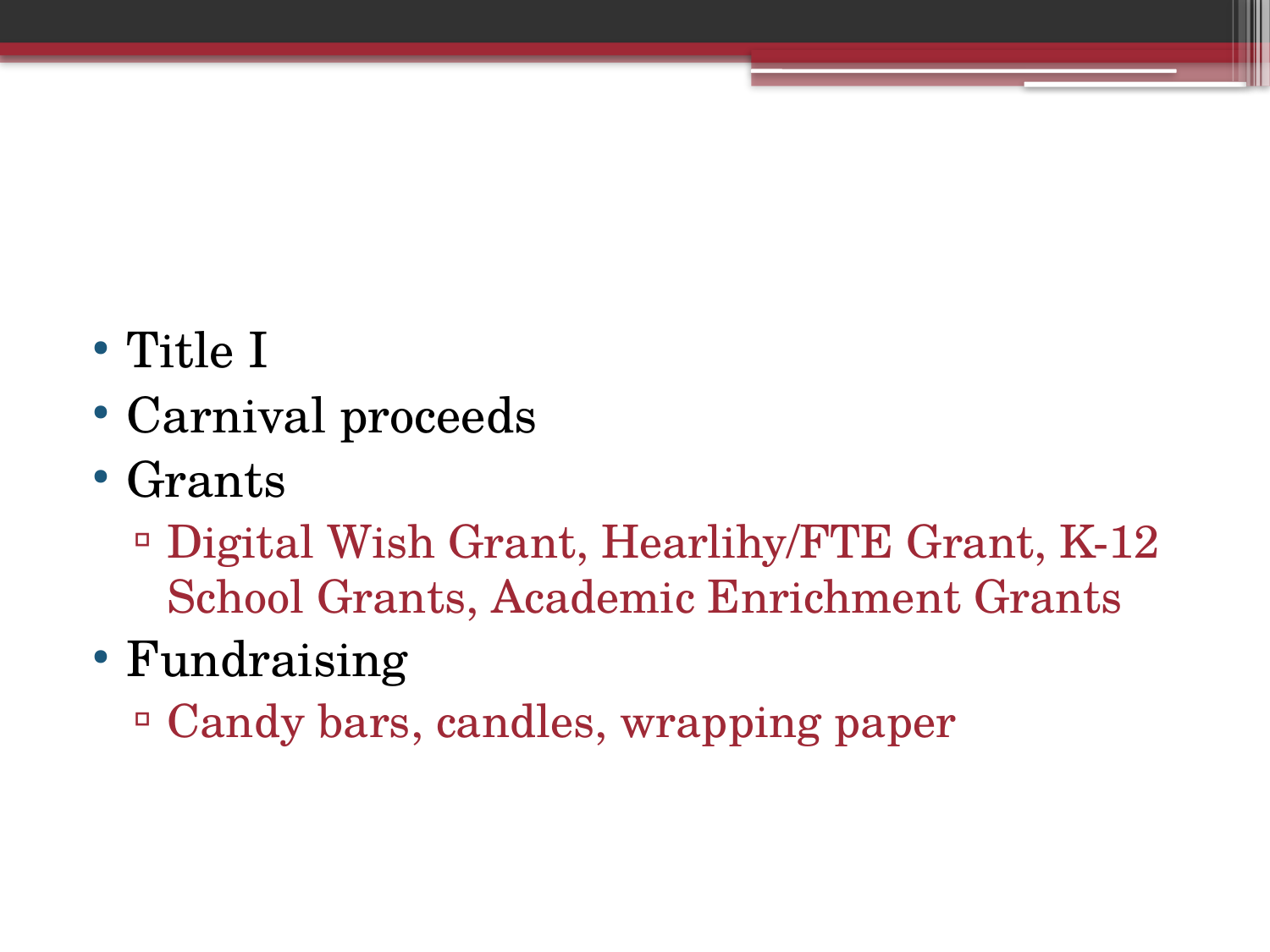

Title I
Carnival proceeds
Grants
Digital Wish Grant, Hearlihy/FTE Grant, K-12 School Grants, Academic Enrichment Grants
Fundraising
Candy bars, candles, wrapping paper